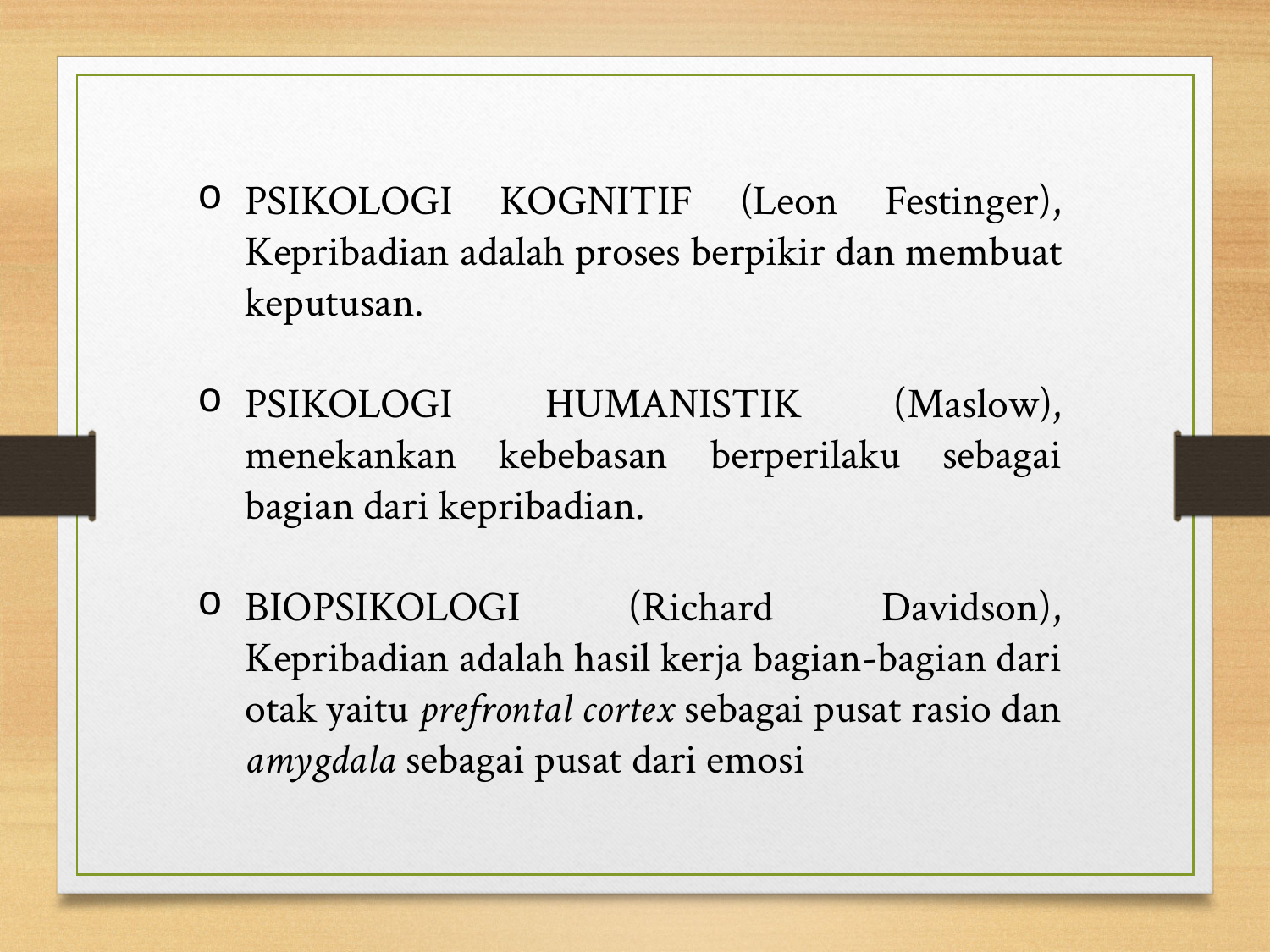

PSIKOLOGI KOGNITIF (Leon Festinger), Kepribadian adalah proses berpikir dan membuat keputusan.

PSIKOLOGI HUMANISTIK (Maslow), menekankan kebebasan berperilaku sebagai bagian dari kepribadian.

BIOPSIKOLOGI (Richard Davidson), Kepribadian adalah hasil kerja bagian-bagian dari otak yaitu prefrontal cortex sebagai pusat rasio dan amygdala sebagai pusat dari emosi